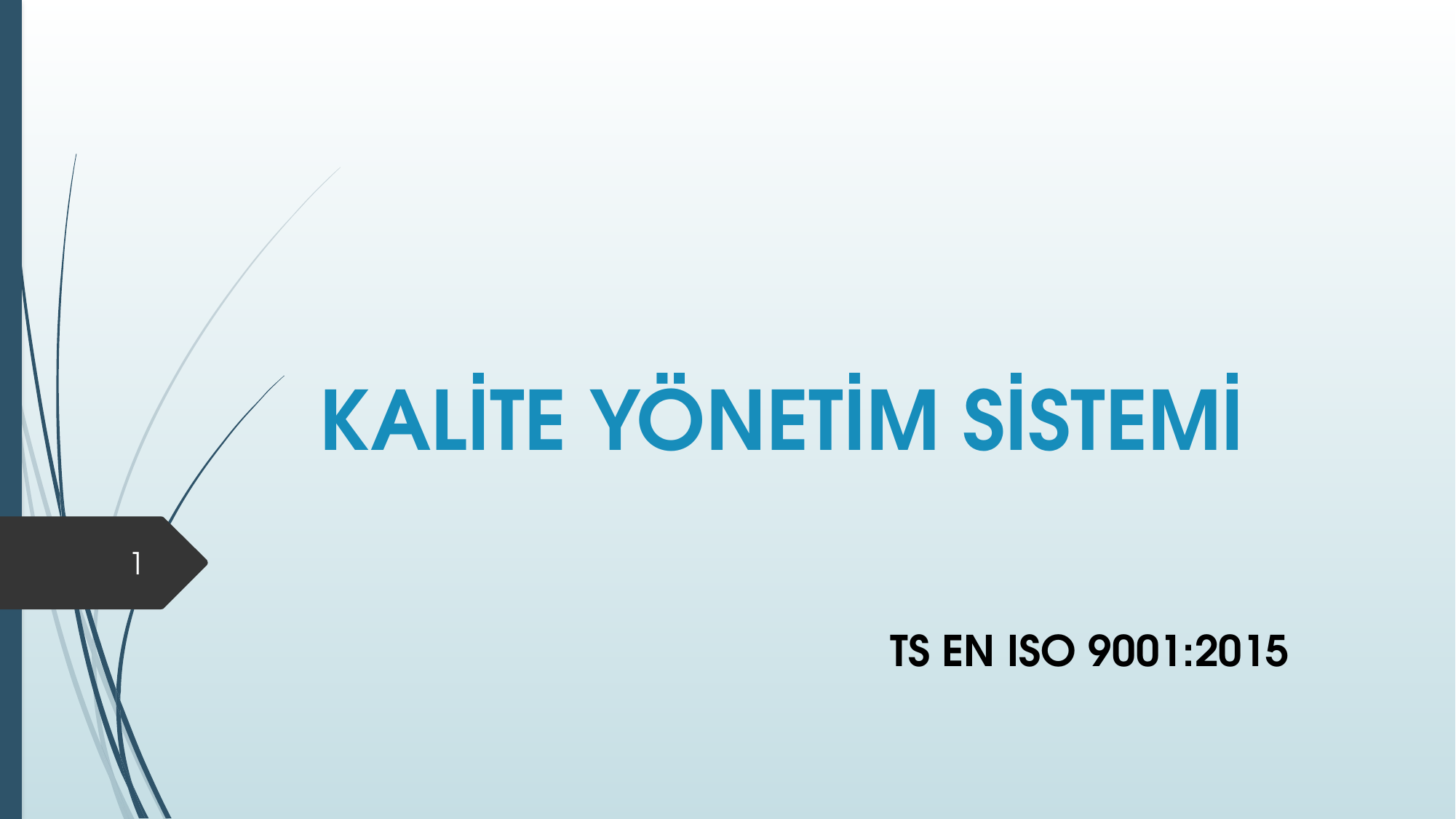

# KALİTE YÖNETİM SİSTEMİ
1

                                                        TS EN ISO 9001:2015